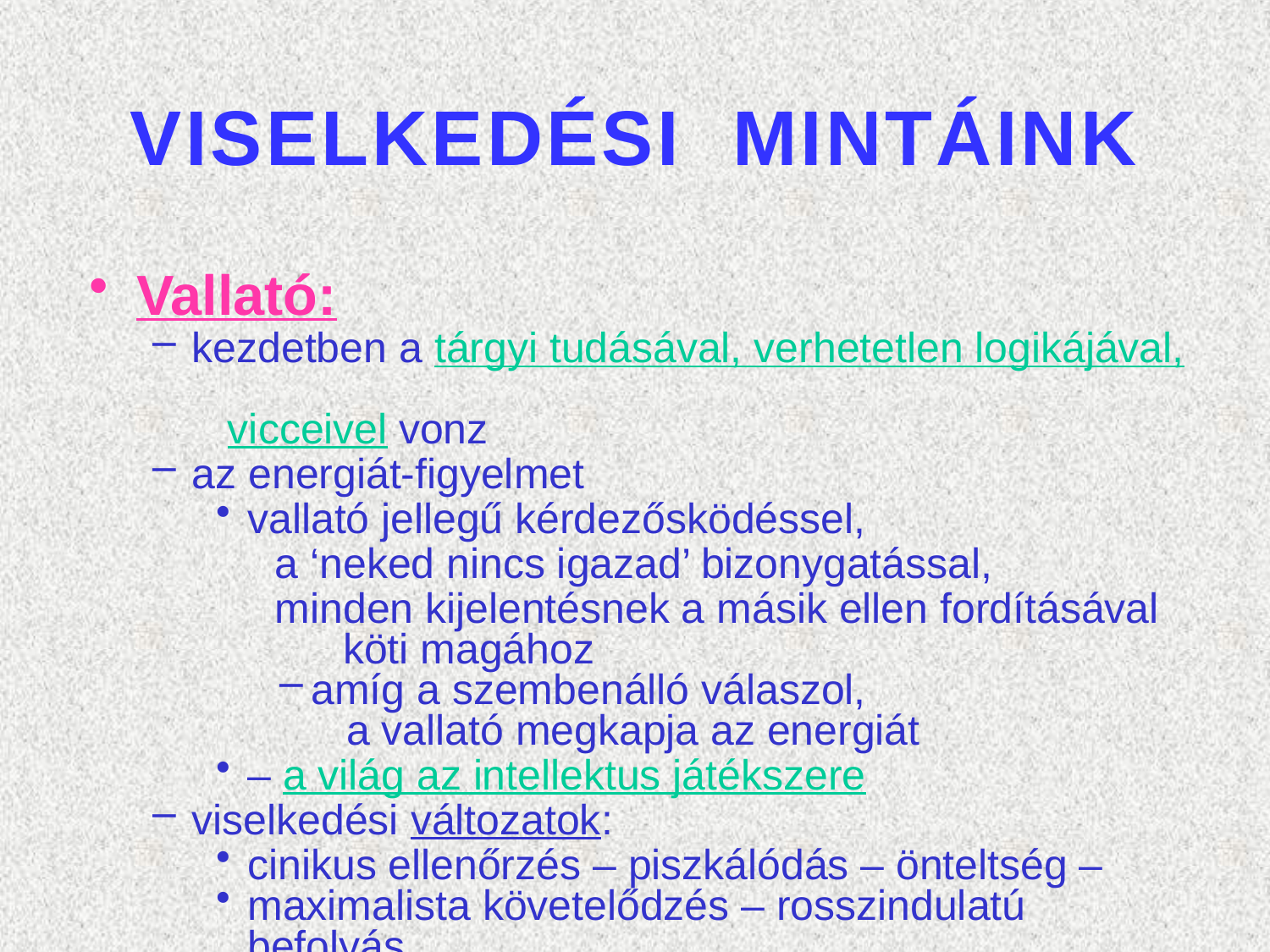

# VISELKEDÉSI  MINTÁINK
Vallató:
kezdetben a tárgyi tudásával, verhetetlen logikájával,
   vicceivel vonz
az energiát-figyelmet
vallató jellegű kérdezősködéssel,
     a ‘neked nincs igazad’ bizonygatással,
     minden kijelentésnek a másik ellen fordításával 	köti magához
amíg a szembenálló válaszol,
   a vallató megkapja az energiát
– a világ az intellektus játékszere
viselkedési változatok:
cinikus ellenőrzés – piszkálódás – önteltség –
maximalista követelődzés – rosszindulatú befolyás